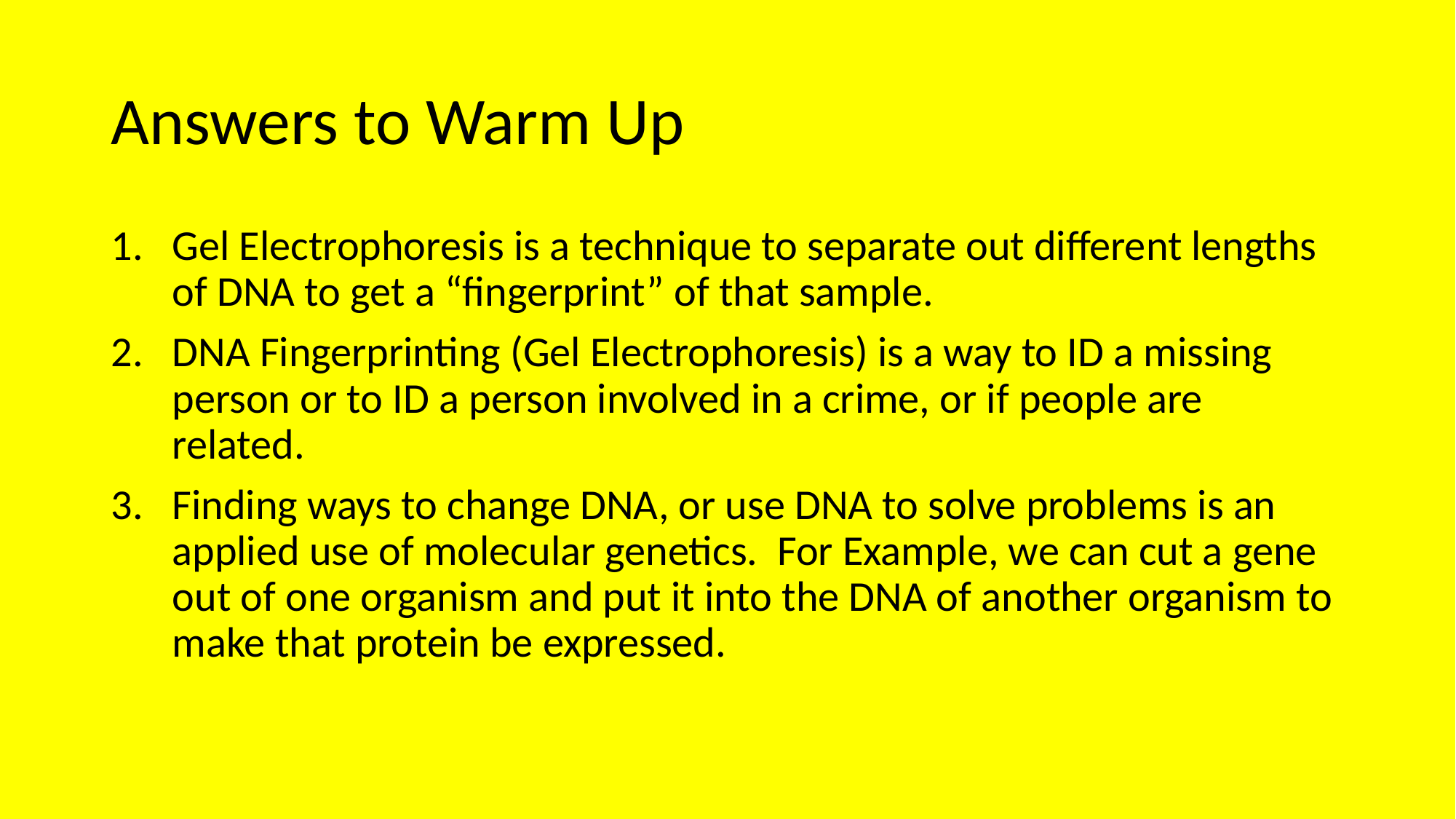

# Answers to Warm Up
Gel Electrophoresis is a technique to separate out different lengths of DNA to get a “fingerprint” of that sample.
DNA Fingerprinting (Gel Electrophoresis) is a way to ID a missing person or to ID a person involved in a crime, or if people are related.
Finding ways to change DNA, or use DNA to solve problems is an applied use of molecular genetics.  For Example, we can cut a gene out of one organism and put it into the DNA of another organism to make that protein be expressed.